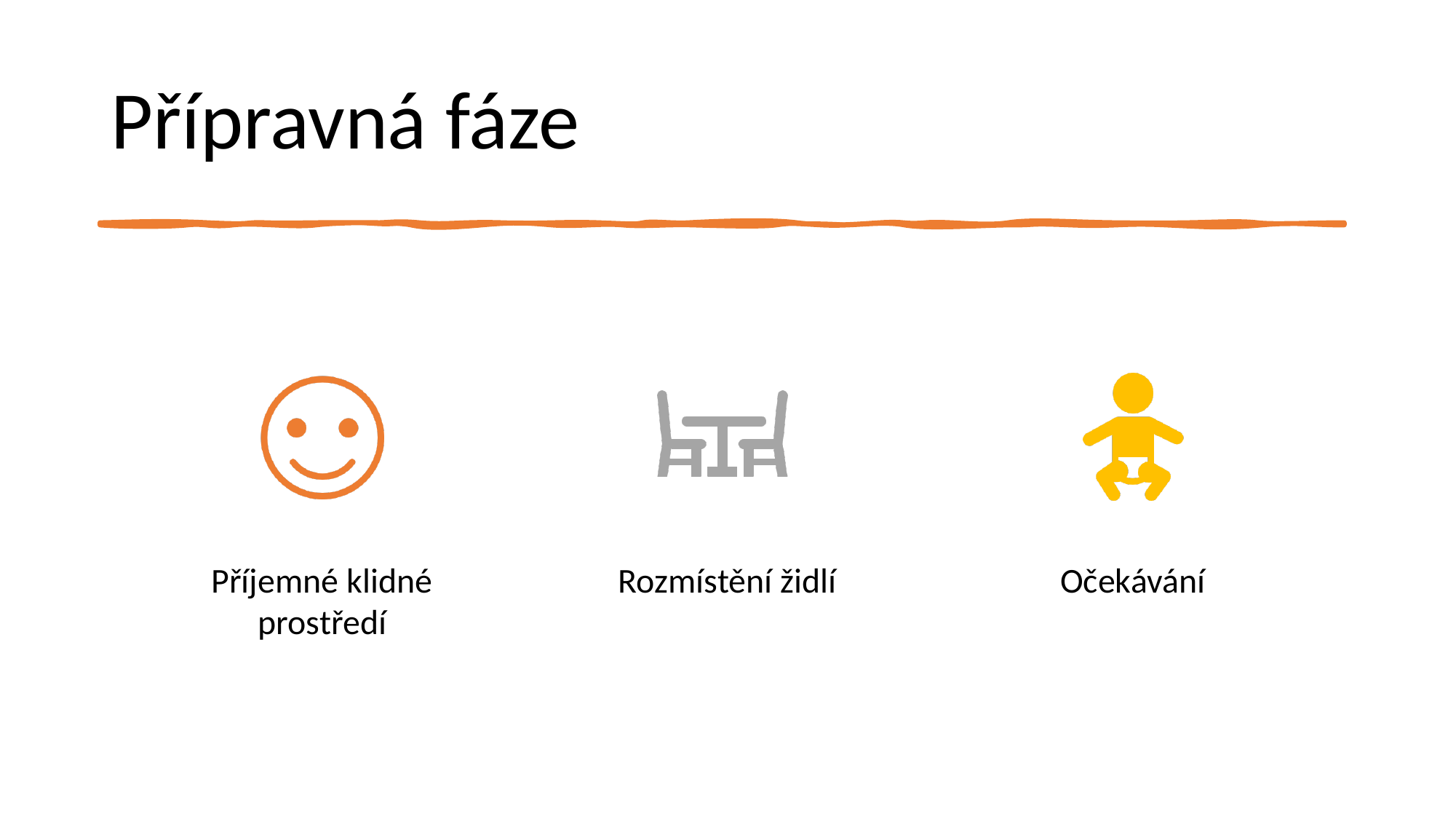

# Přípravná fáze

Příjemné klidné prostředí
Rozmístění židlí
Očekávání